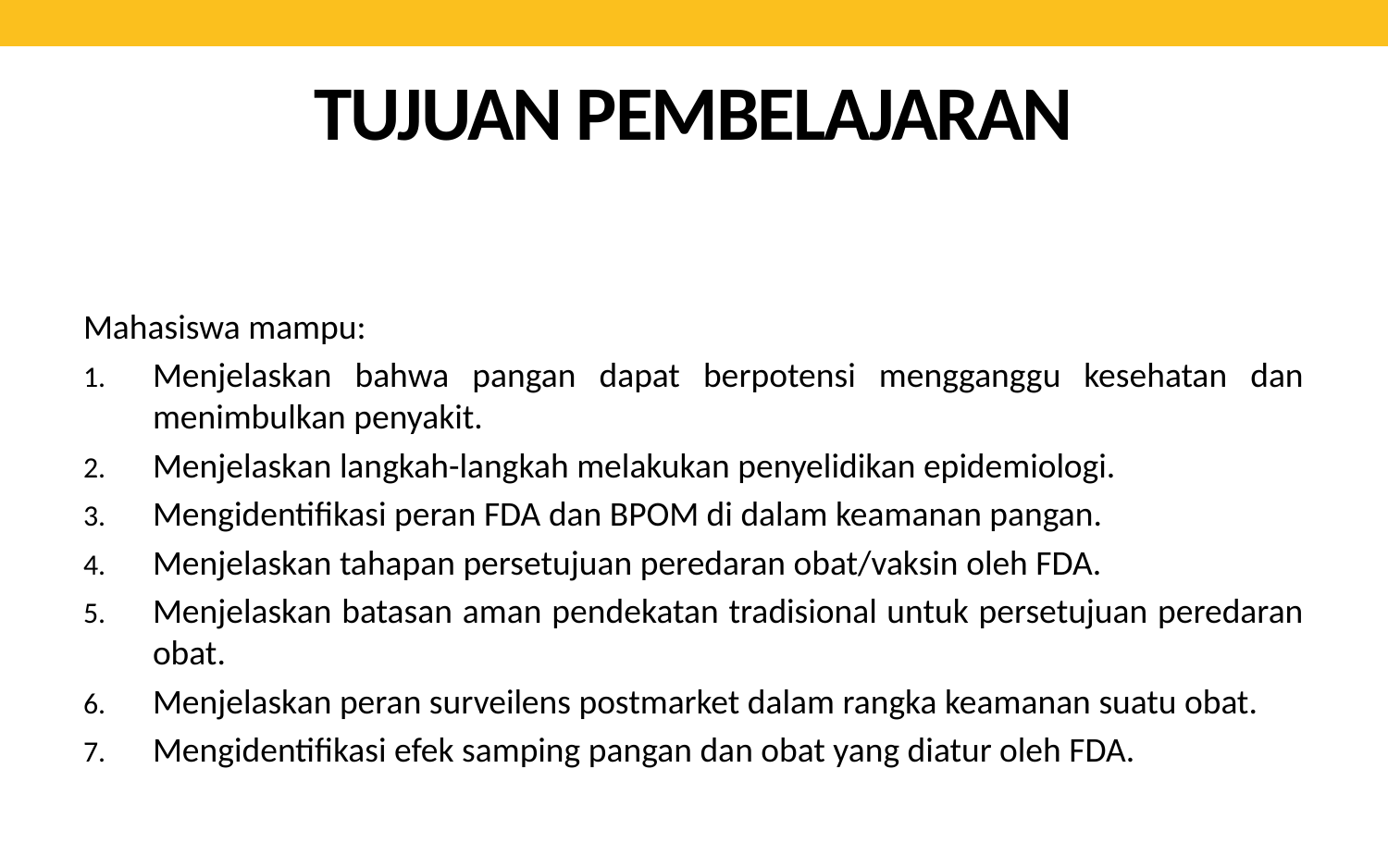

# TUJUAN PEMBELAJARAN
Mahasiswa mampu:
Menjelaskan bahwa pangan dapat berpotensi mengganggu kesehatan dan menimbulkan penyakit.
Menjelaskan langkah-langkah melakukan penyelidikan epidemiologi.
Mengidentifikasi peran FDA dan BPOM di dalam keamanan pangan.
Menjelaskan tahapan persetujuan peredaran obat/vaksin oleh FDA.
Menjelaskan batasan aman pendekatan tradisional untuk persetujuan peredaran obat.
Menjelaskan peran surveilens postmarket dalam rangka keamanan suatu obat.
Mengidentifikasi efek samping pangan dan obat yang diatur oleh FDA.